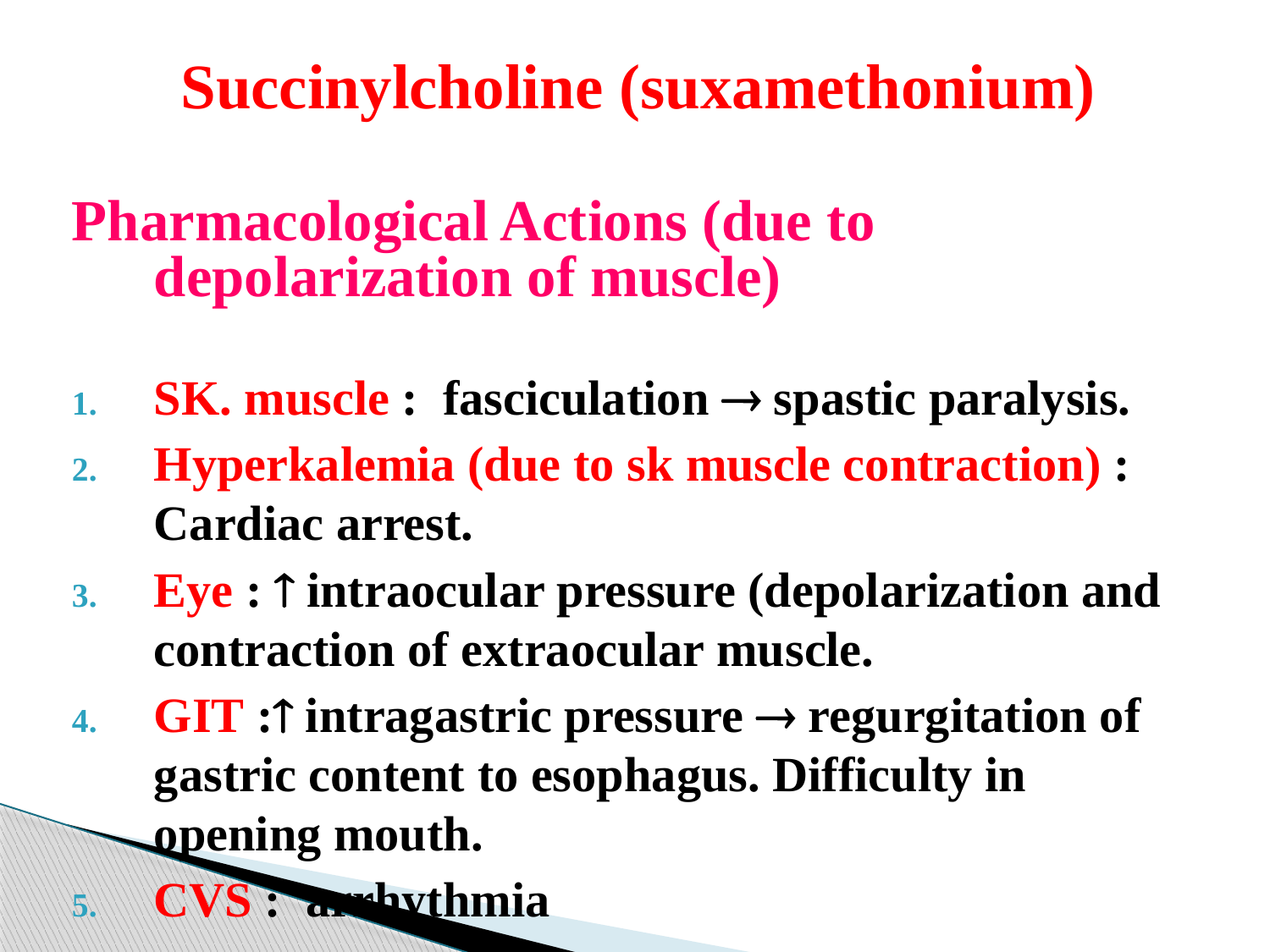

Succinylcholine (suxamethonium)

Pharmacological Actions (due to depolarization of muscle)

SK. muscle :  fasciculation → spastic paralysis.
Hyperkalemia (due to sk muscle contraction) :  Cardiac arrest.
Eye : ↑ intraocular pressure (depolarization and contraction of extraocular muscle.
GIT :↑ intragastric pressure → regurgitation of gastric content to esophagus. Difficulty in opening mouth.
CVS :  arrhythmia